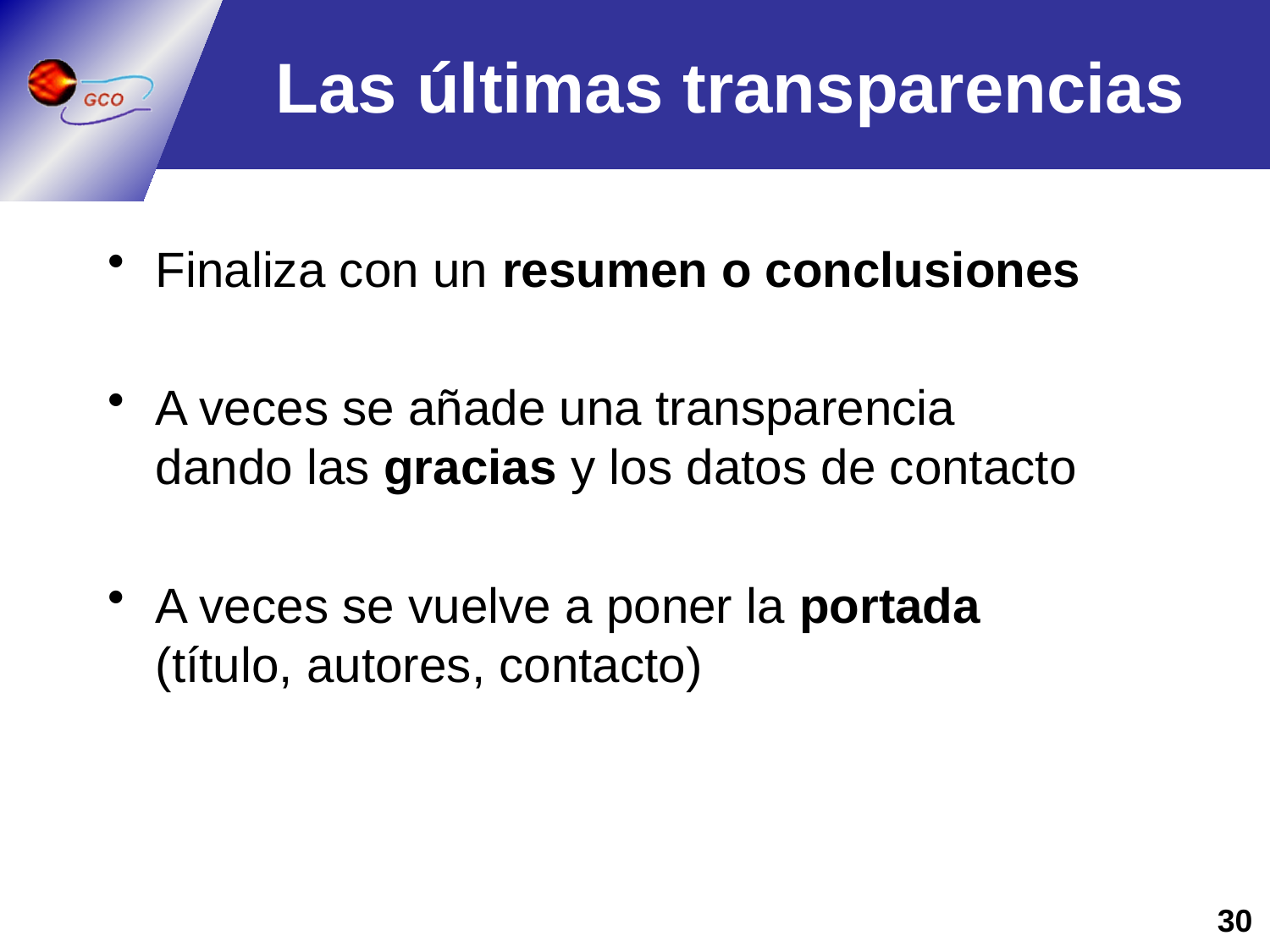

# Las últimas transparencias
Finaliza con un resumen o conclusiones

A veces se añade una transparencia
dando las gracias y los datos de contacto

A veces se vuelve a poner la portada
(título, autores, contacto)